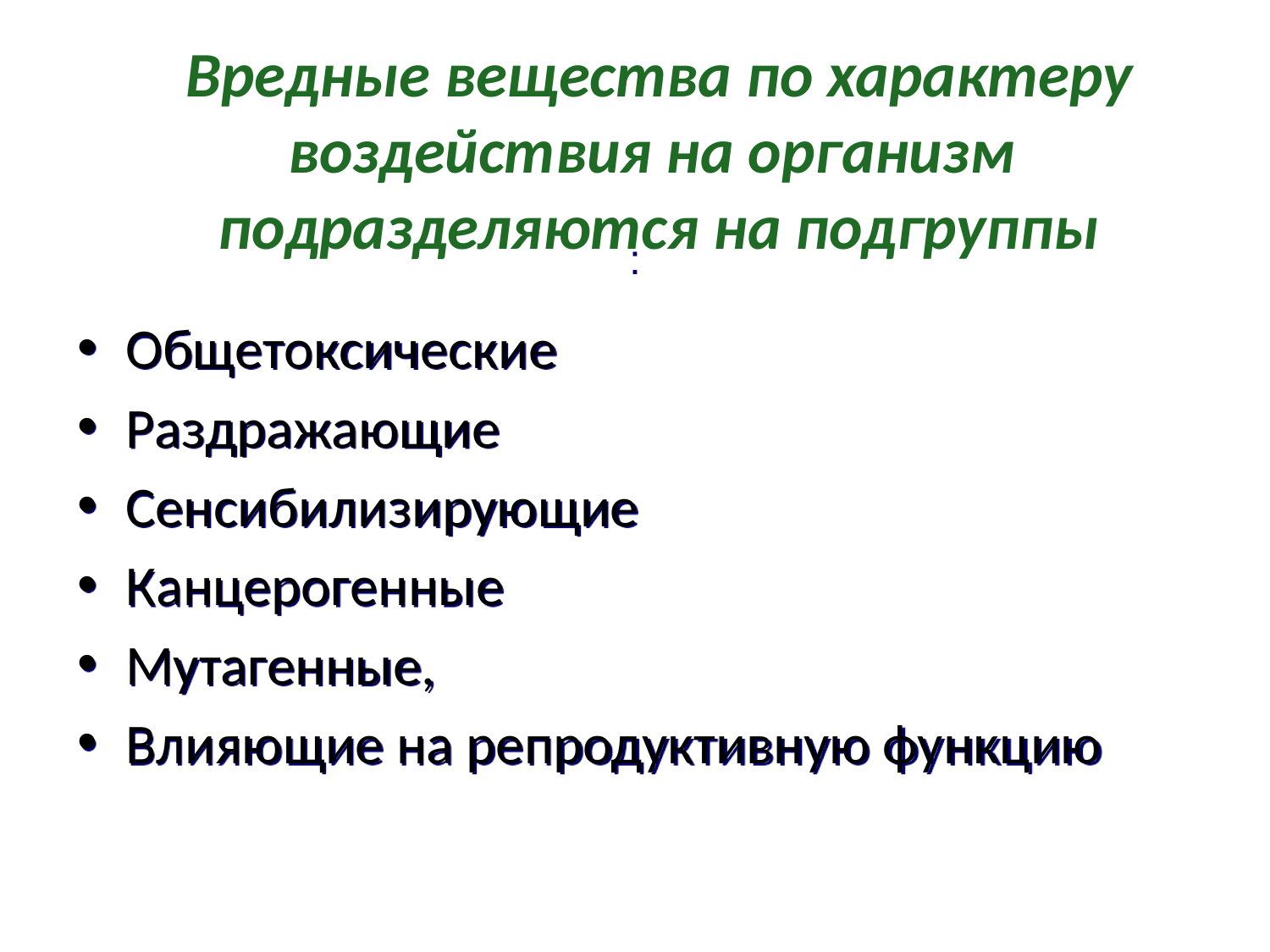

# Вредные вещества по характеру воздействия на организм  подразделяются на подгруппы
:
Общетоксические
Раздражающие
Сенсибилизирующие
Канцерогенные
Мутагенные,
Влияющие на репродуктивную функцию